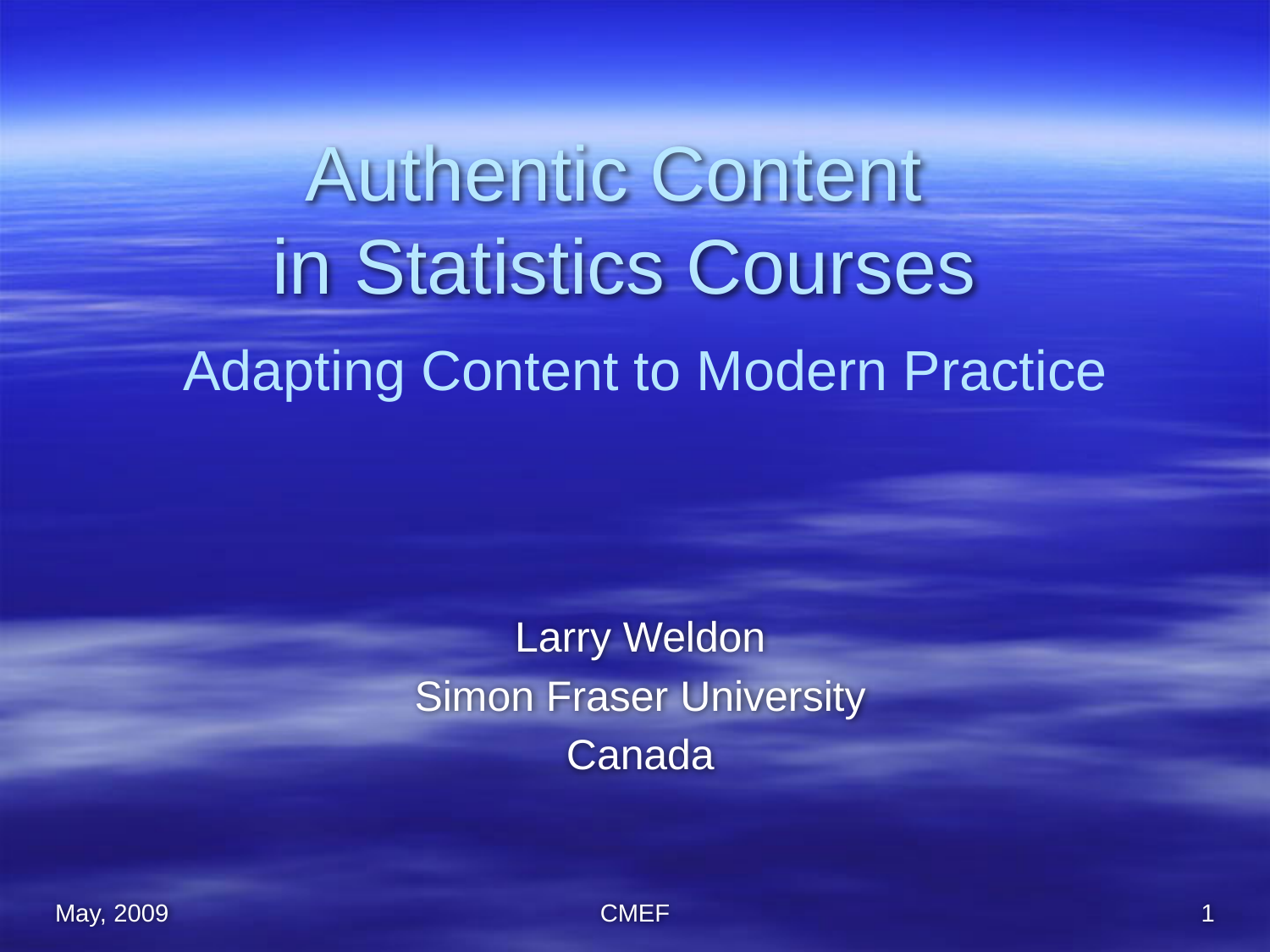

# Authentic Content in Statistics Courses
Adapting Content to Modern Practice
Larry Weldon
Simon Fraser University
Canada
May, 2009
CMEF
1